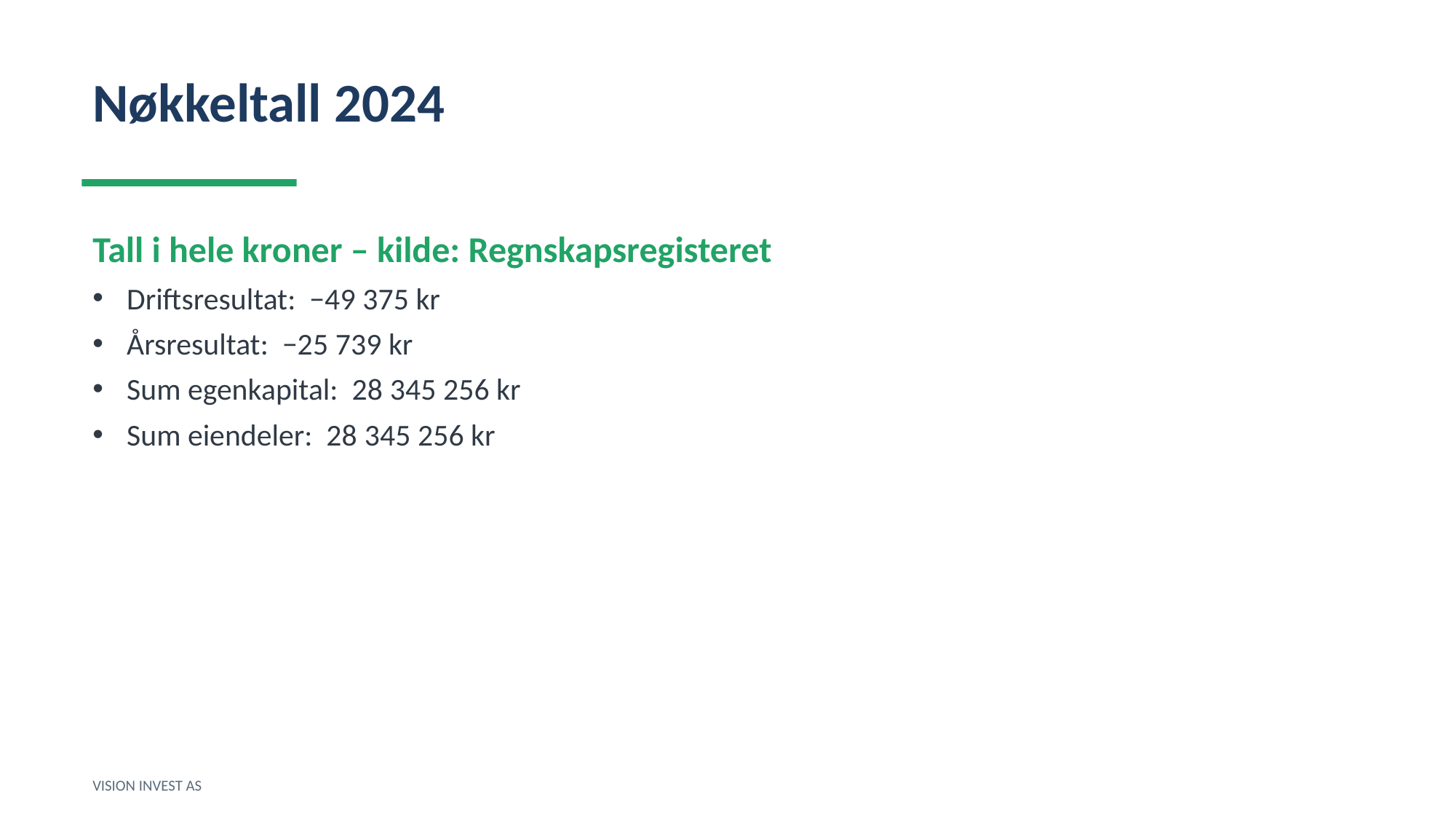

Nøkkeltall 2024

Tall i hele kroner – kilde: Regnskapsregisteret
Driftsresultat:  −49 375 kr
Årsresultat:  −25 739 kr
Sum egenkapital:  28 345 256 kr
Sum eiendeler:  28 345 256 kr
VISION INVEST AS